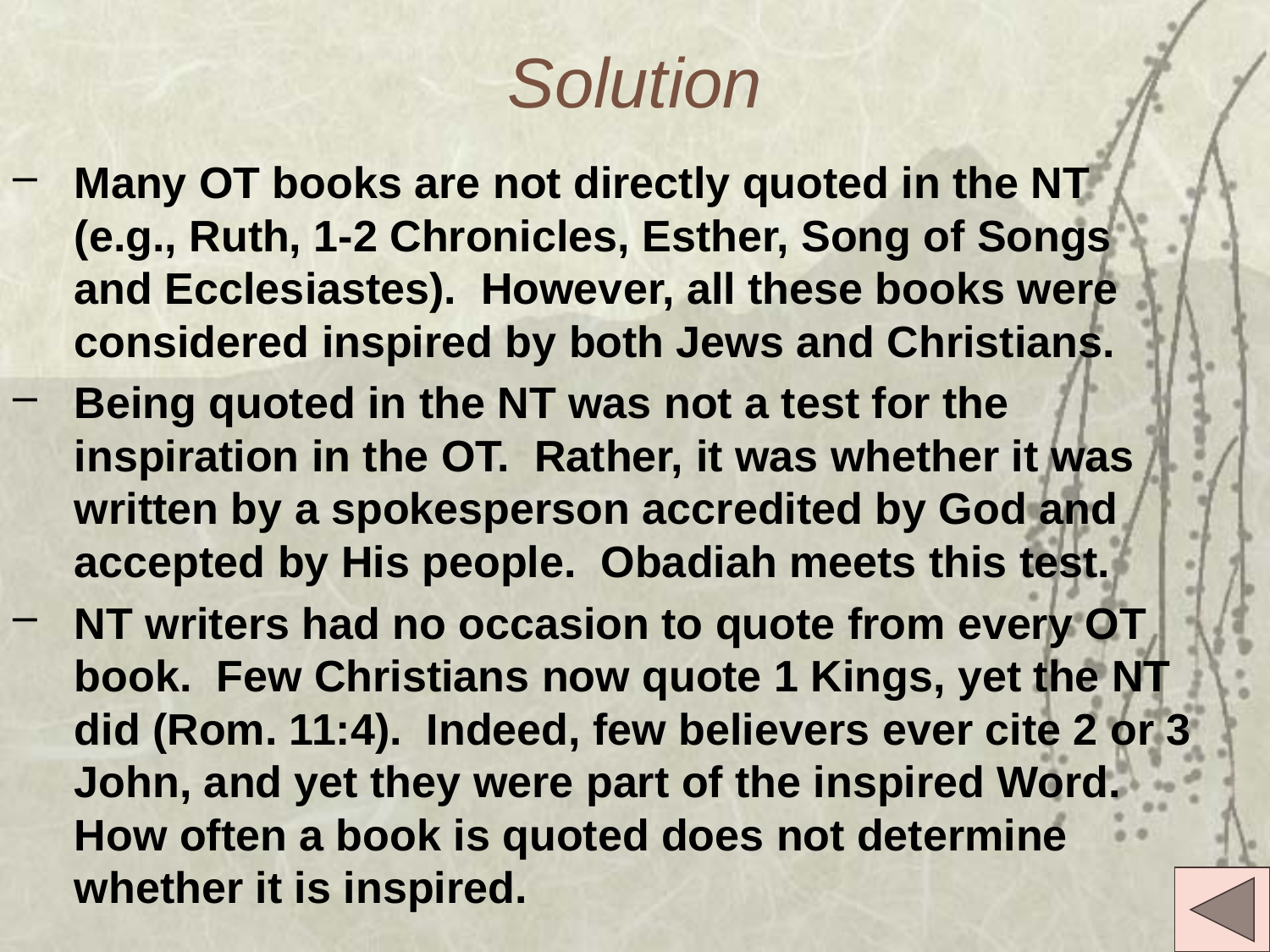

# Solution
Many OT books are not directly quoted in the NT (e.g., Ruth, 1-2 Chronicles, Esther, Song of Songs and Ecclesiastes).  However, all these books were considered inspired by both Jews and Christians.
Being quoted in the NT was not a test for the inspiration in the OT.  Rather, it was whether it was written by a spokesperson accredited by God and accepted by His people.  Obadiah meets this test.
NT writers had no occasion to quote from every OT book.  Few Christians now quote 1 Kings, yet the NT did (Rom. 11:4).  Indeed, few believers ever cite 2 or 3 John, and yet they were part of the inspired Word. How often a book is quoted does not determine whether it is inspired.